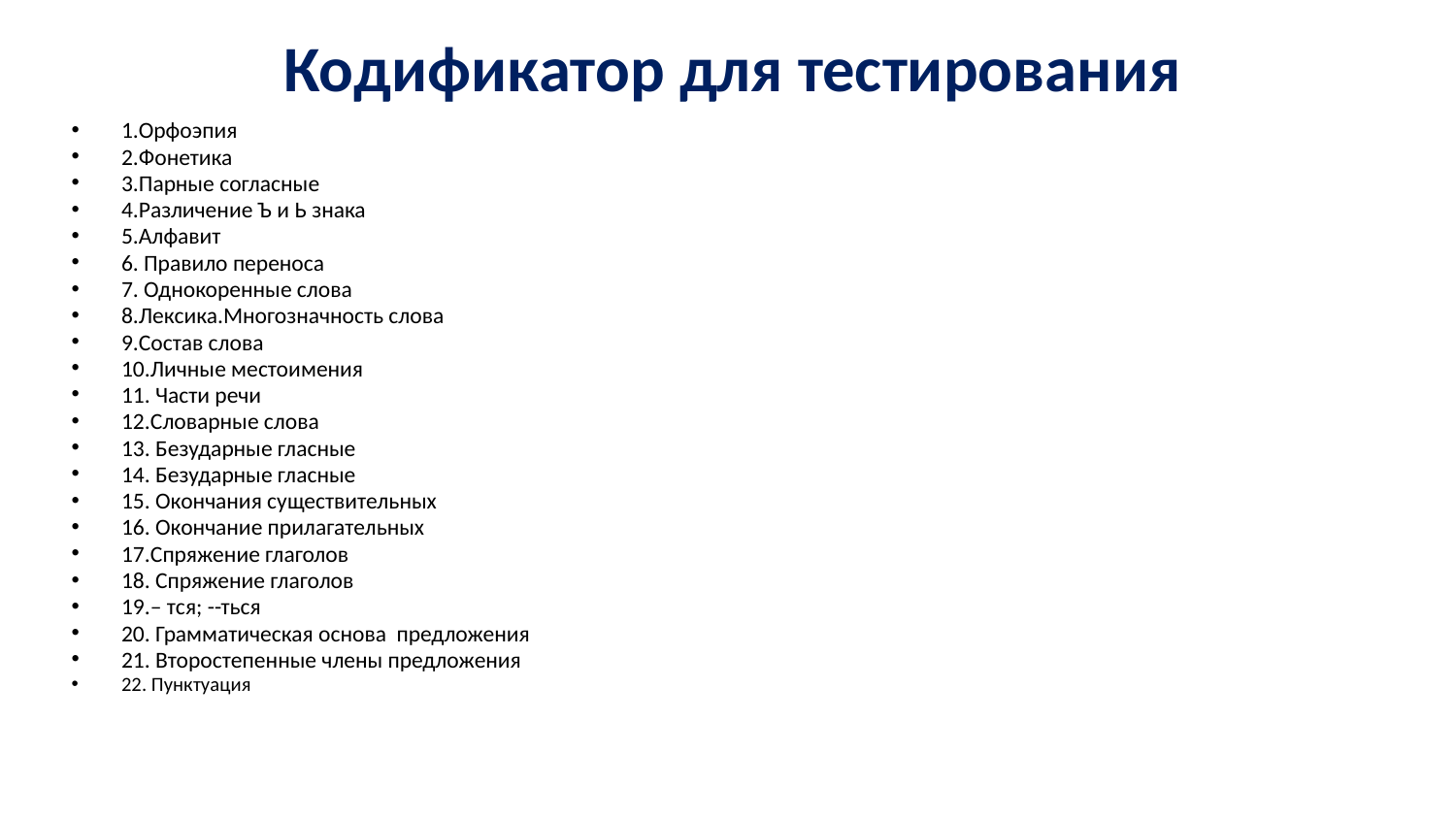

# Кодификатор для тестирования
1.Орфоэпия
2.Фонетика
3.Парные согласные
4.Различение Ъ и Ь знака
5.Алфавит
6. Правило переноса
7. Однокоренные слова
8.Лексика.Многозначность слова
9.Состав слова
10.Личные местоимения
11. Части речи
12.Словарные слова
13. Безударные гласные
14. Безударные гласные
15. Окончания существительных
16. Окончание прилагательных
17.Спряжение глаголов
18. Спряжение глаголов
19.– тся; --ться
20. Грамматическая основа  предложения
21. Второстепенные члены предложения
22. Пунктуация